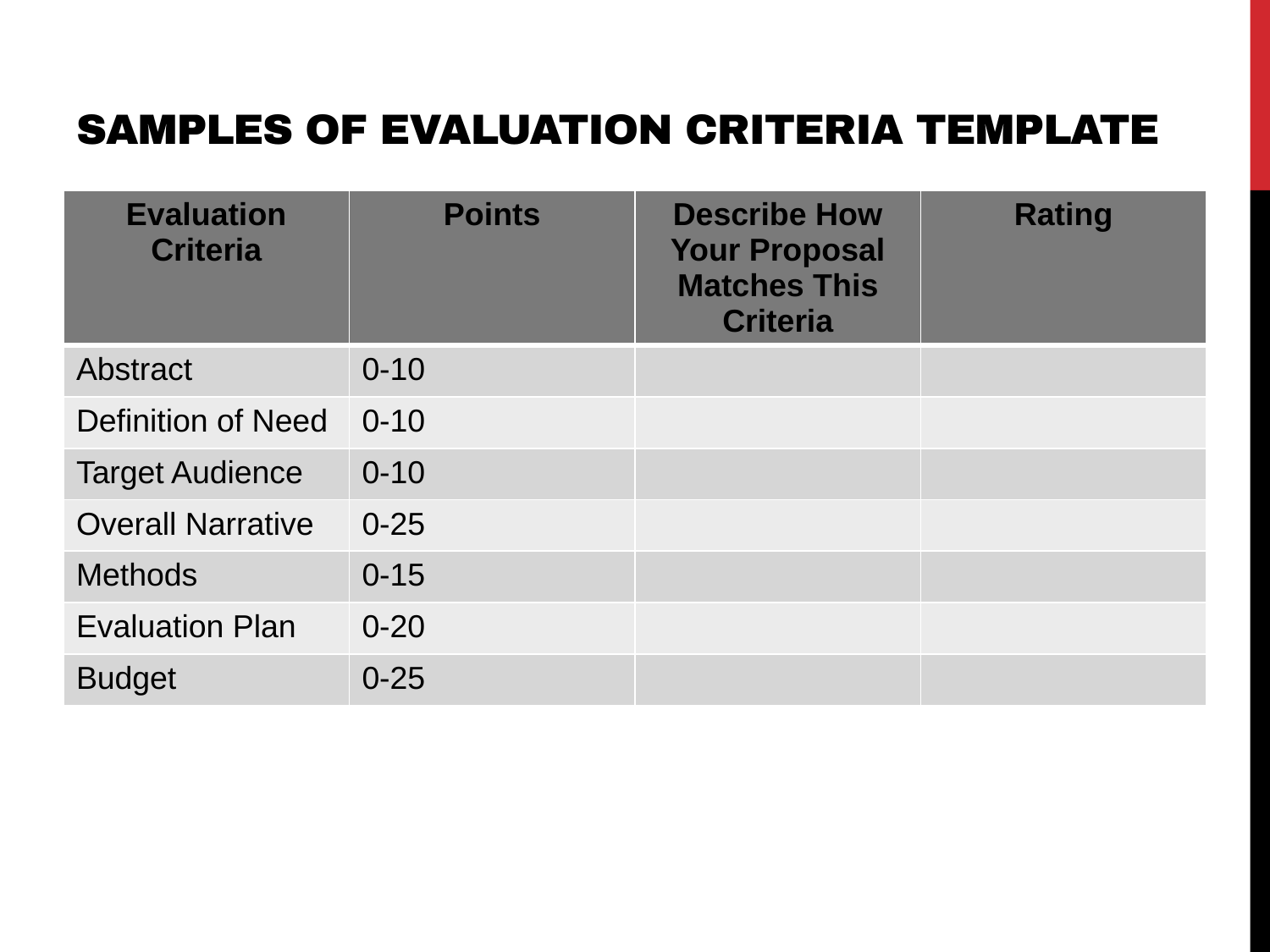

# Samples of Evaluation Criteria Template
| Evaluation Criteria | Points | Describe How Your Proposal Matches This Criteria | Rating |
| --- | --- | --- | --- |
| Abstract | 0-10 |  |  |
| Definition of Need | 0-10 |  |  |
| Target Audience | 0-10 |  |  |
| Overall Narrative | 0-25 |  |  |
| Methods | 0-15 |  |  |
| Evaluation Plan | 0-20 |  |  |
| Budget | 0-25 |  |  |